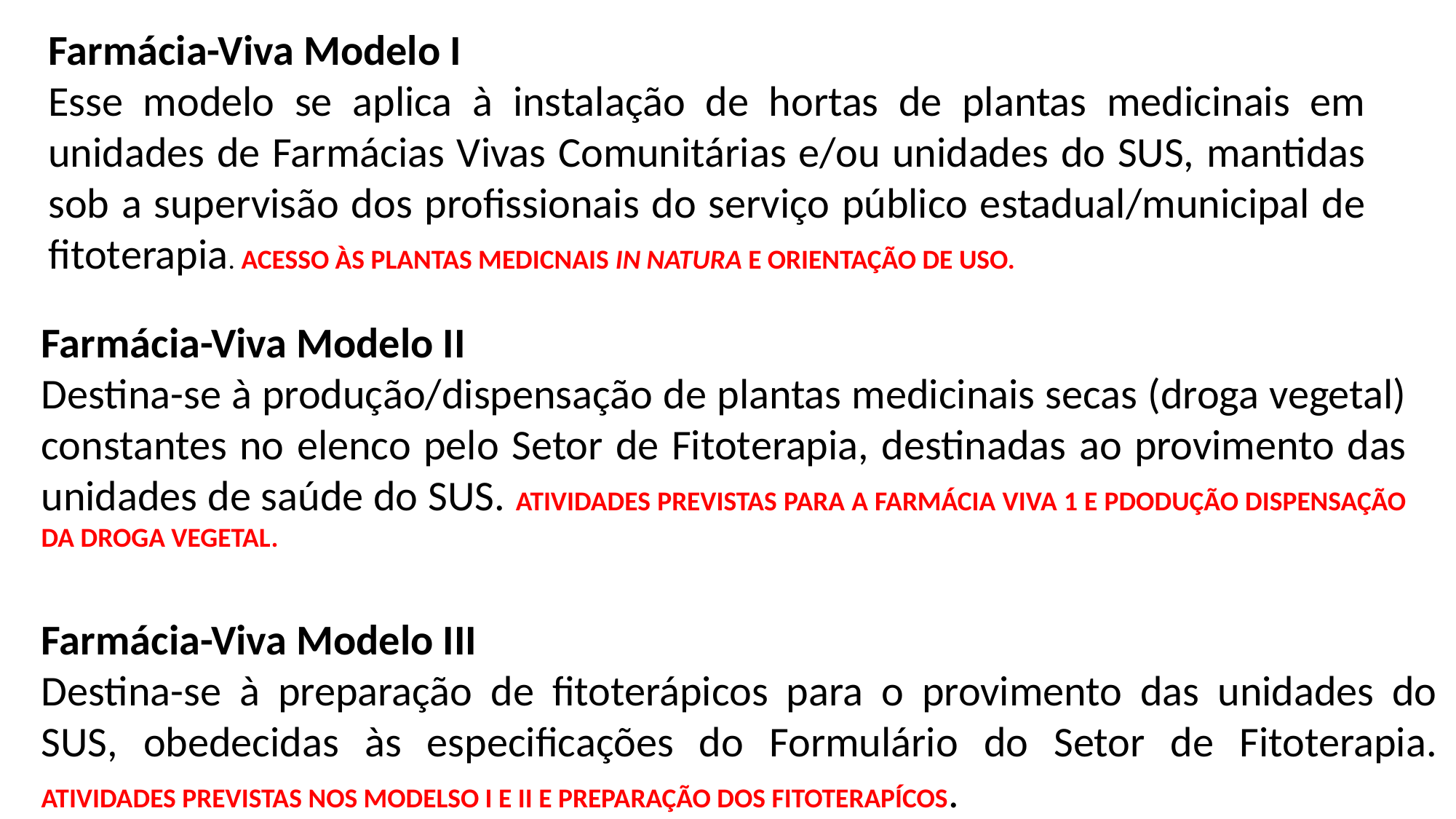

Farmácia-Viva Modelo I
Esse modelo se aplica à instalação de hortas de plantas medicinais em unidades de Farmácias Vivas Comunitárias e/ou unidades do SUS, mantidas sob a supervisão dos profissionais do serviço público estadual/municipal de fitoterapia. ACESSO ÀS PLANTAS MEDICNAIS IN NATURA E ORIENTAÇÃO DE USO.
Farmácia-Viva Modelo II
Destina-se à produção/dispensação de plantas medicinais secas (droga vegetal) constantes no elenco pelo Setor de Fitoterapia, destinadas ao provimento das unidades de saúde do SUS. ATIVIDADES PREVISTAS PARA A FARMÁCIA VIVA 1 E PDODUÇÃO DISPENSAÇÃO DA DROGA VEGETAL.
Farmácia-Viva Modelo III
Destina-se à preparação de fitoterápicos para o provimento das unidades do SUS, obedecidas às especificações do Formulário do Setor de Fitoterapia. ATIVIDADES PREVISTAS NOS MODELSO I E II E PREPARAÇÃO DOS FITOTERAPÍCOS.